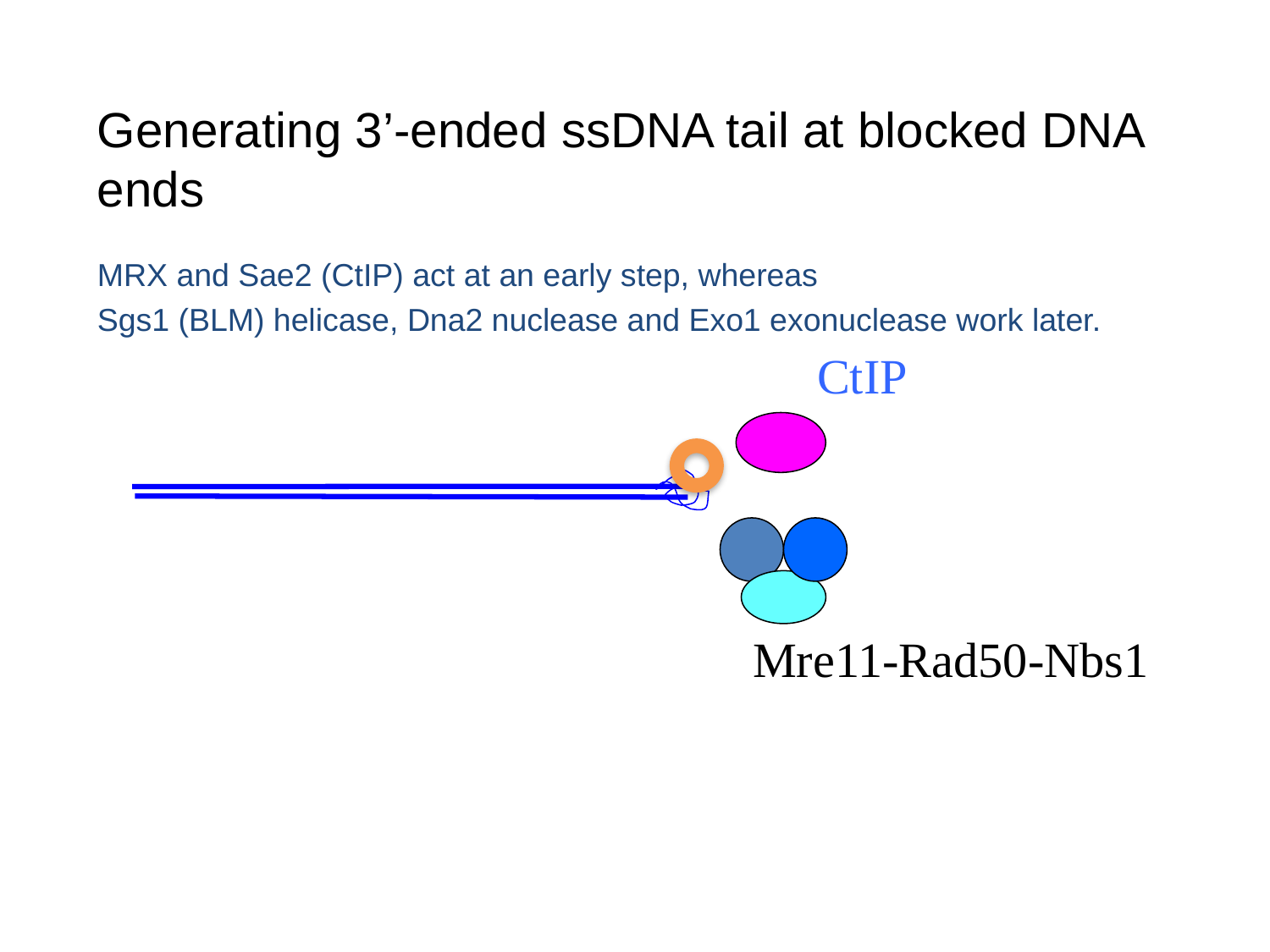

Generating 3’-ended ssDNA tail at blocked DNA ends

MRX and Sae2 (CtIP) act at an early step, whereas
Sgs1 (BLM) helicase, Dna2 nuclease and Exo1 exonuclease work later.
CtIP

Mre11-Rad50-Nbs1